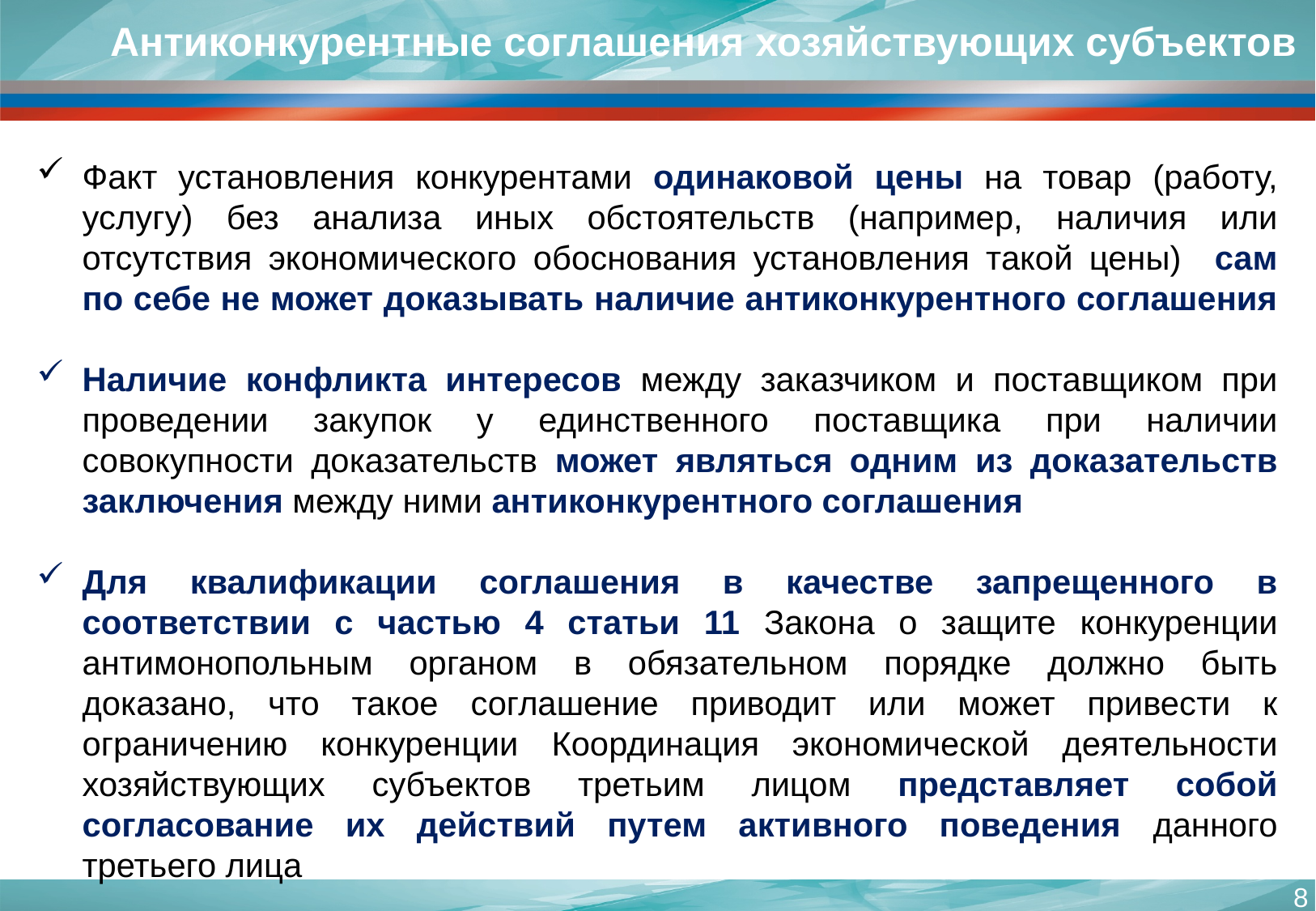

Антиконкурентные соглашения хозяйствующих субъектов
Факт установления конкурентами одинаковой цены на товар (работу, услугу) без анализа иных обстоятельств (например, наличия или отсутствия экономического обоснования установления такой цены)  сам по себе не может доказывать наличие антиконкурентного соглашения

Наличие конфликта интересов между заказчиком и поставщиком при проведении закупок у единственного поставщика при наличии совокупности доказательств может являться одним из доказательств заключения между ними антиконкурентного соглашения

Для квалификации соглашения в качестве запрещенного в соответствии с частью 4 статьи 11 Закона о защите конкуренции антимонопольным органом в обязательном порядке должно быть доказано, что такое соглашение приводит или может привести к ограничению конкуренции Координация экономической деятельности хозяйствующих субъектов третьим лицом представляет собой согласование их действий путем активного поведения данного третьего лица

8